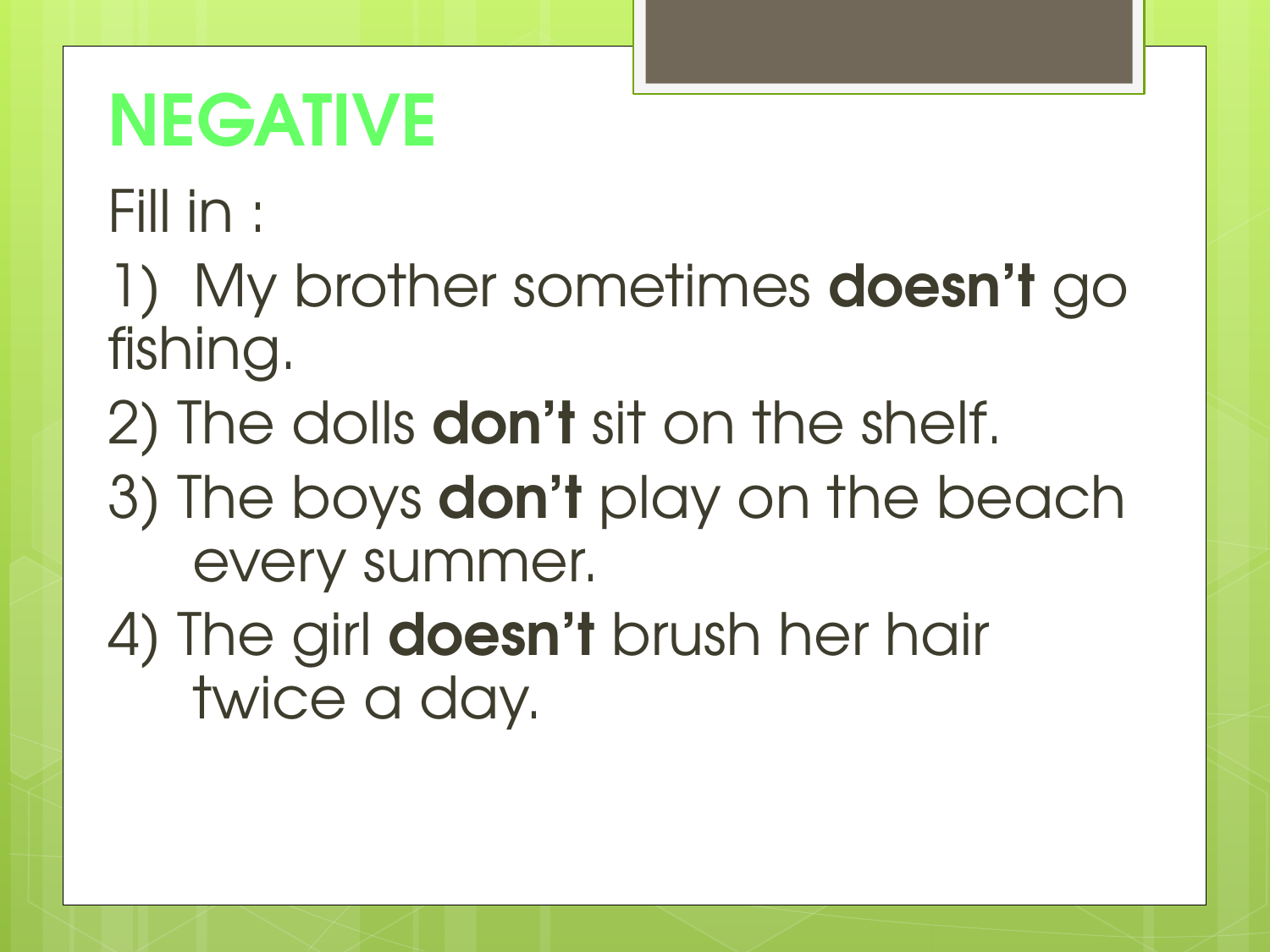

# NEGATIVE
Fill in :
1)  My brother sometimes doesn’t go fishing.
2) The dolls don’t sit on the shelf.
3) The boys don’t play on the beach every summer.
4) The girl doesn’t brush her hair twice a day.